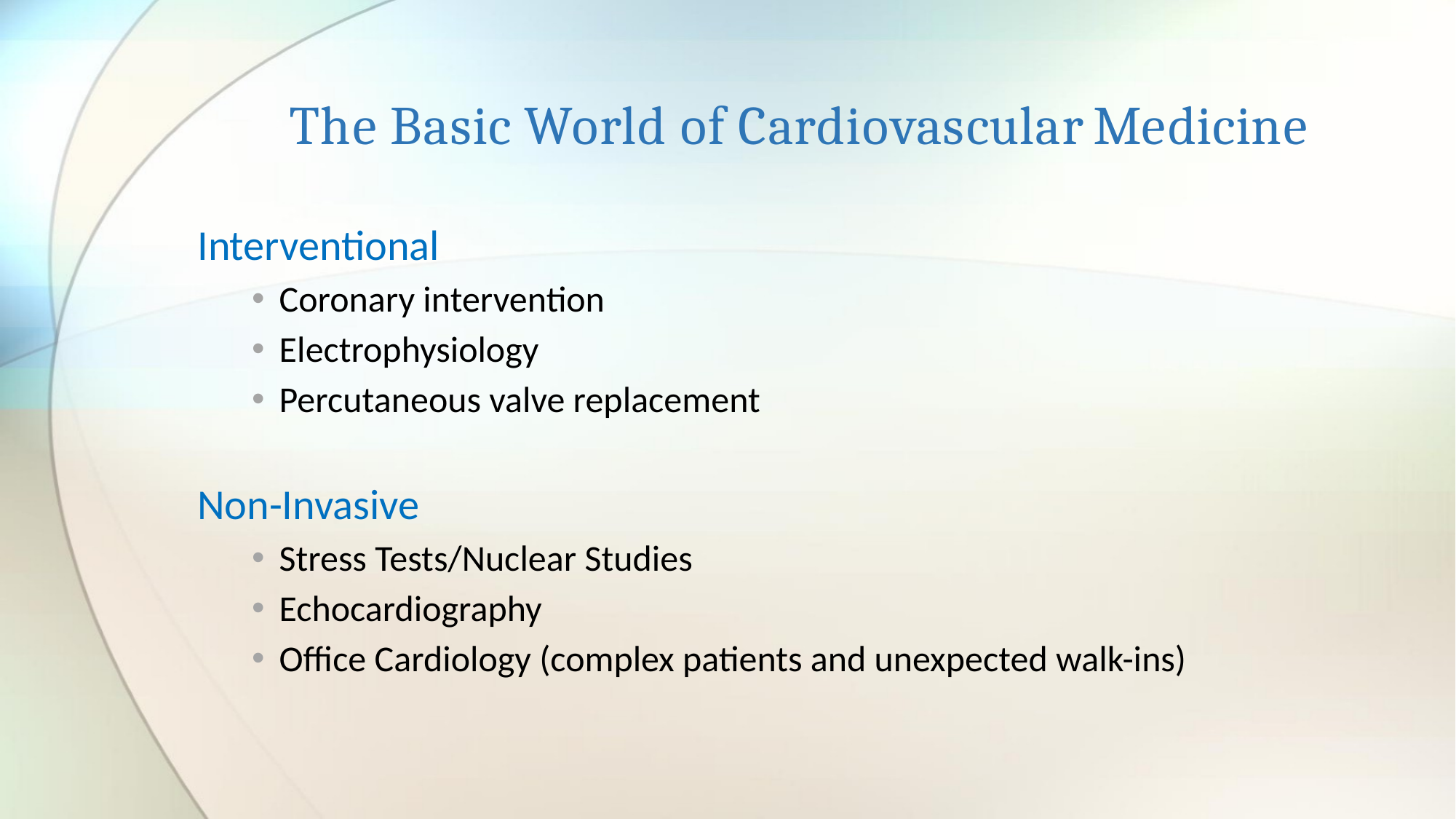

# The Basic World of Cardiovascular Medicine
Interventional
Coronary intervention
Electrophysiology
Percutaneous valve replacement

Non-Invasive
Stress Tests/Nuclear Studies
Echocardiography
Office Cardiology (complex patients and unexpected walk-ins)